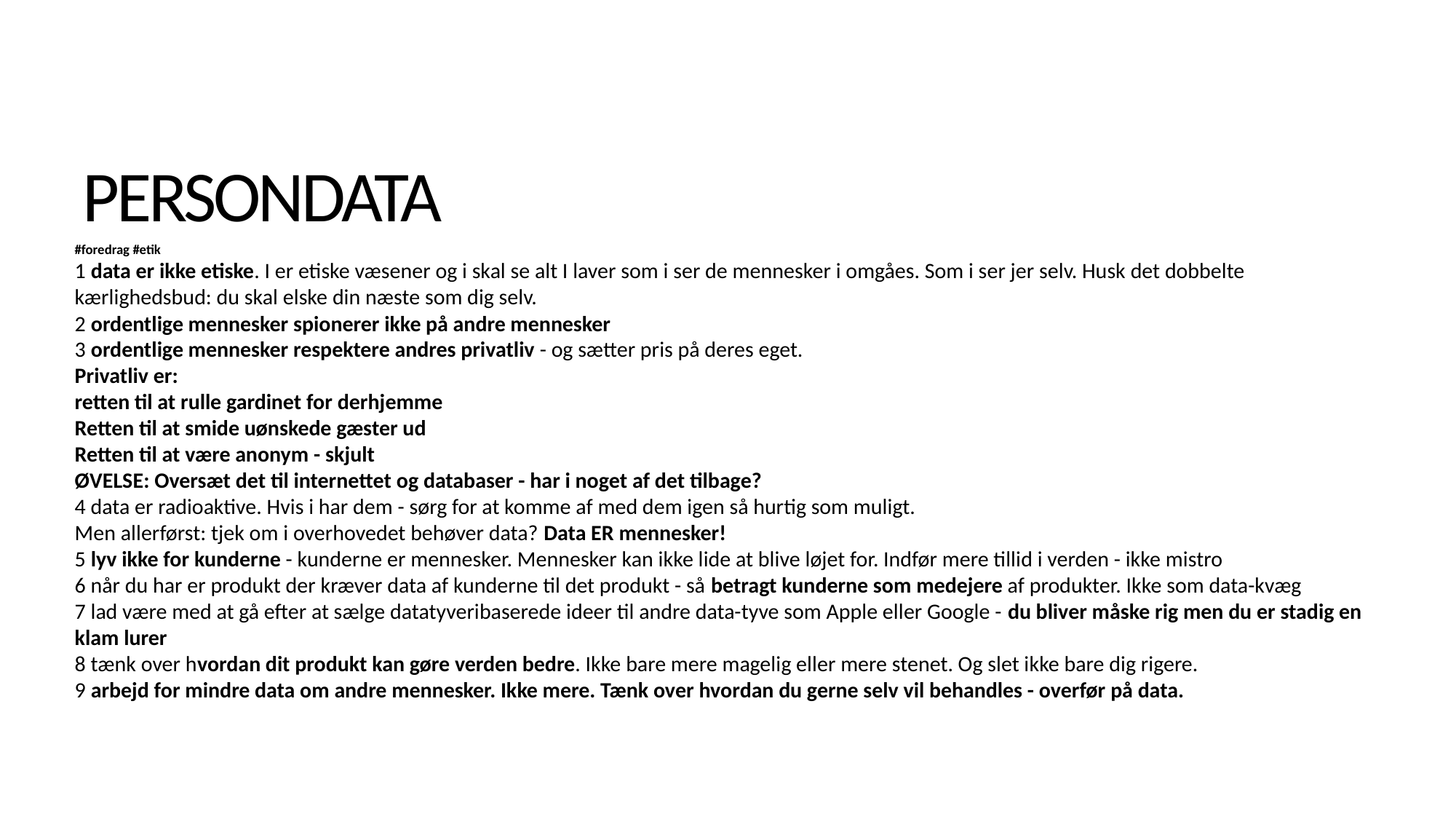

# PERSONDATA
#foredrag #etik
1 data er ikke etiske. I er etiske væsener og i skal se alt I laver som i ser de mennesker i omgåes. Som i ser jer selv. Husk det dobbelte kærlighedsbud: du skal elske din næste som dig selv.
2 ordentlige mennesker spionerer ikke på andre mennesker
3 ordentlige mennesker respektere andres privatliv - og sætter pris på deres eget.
Privatliv er:
retten til at rulle gardinet for derhjemme
Retten til at smide uønskede gæster ud
Retten til at være anonym - skjult
ØVELSE: Oversæt det til internettet og databaser - har i noget af det tilbage?
4 data er radioaktive. Hvis i har dem - sørg for at komme af med dem igen så hurtig som muligt.
Men allerførst: tjek om i overhovedet behøver data? Data ER mennesker!
5 lyv ikke for kunderne - kunderne er mennesker. Mennesker kan ikke lide at blive løjet for. Indfør mere tillid i verden - ikke mistro
6 når du har er produkt der kræver data af kunderne til det produkt - så betragt kunderne som medejere af produkter. Ikke som data-kvæg
7 lad være med at gå efter at sælge datatyveribaserede ideer til andre data-tyve som Apple eller Google - du bliver måske rig men du er stadig en klam lurer
8 tænk over hvordan dit produkt kan gøre verden bedre. Ikke bare mere magelig eller mere stenet. Og slet ikke bare dig rigere.
9 arbejd for mindre data om andre mennesker. Ikke mere. Tænk over hvordan du gerne selv vil behandles - overfør på data.